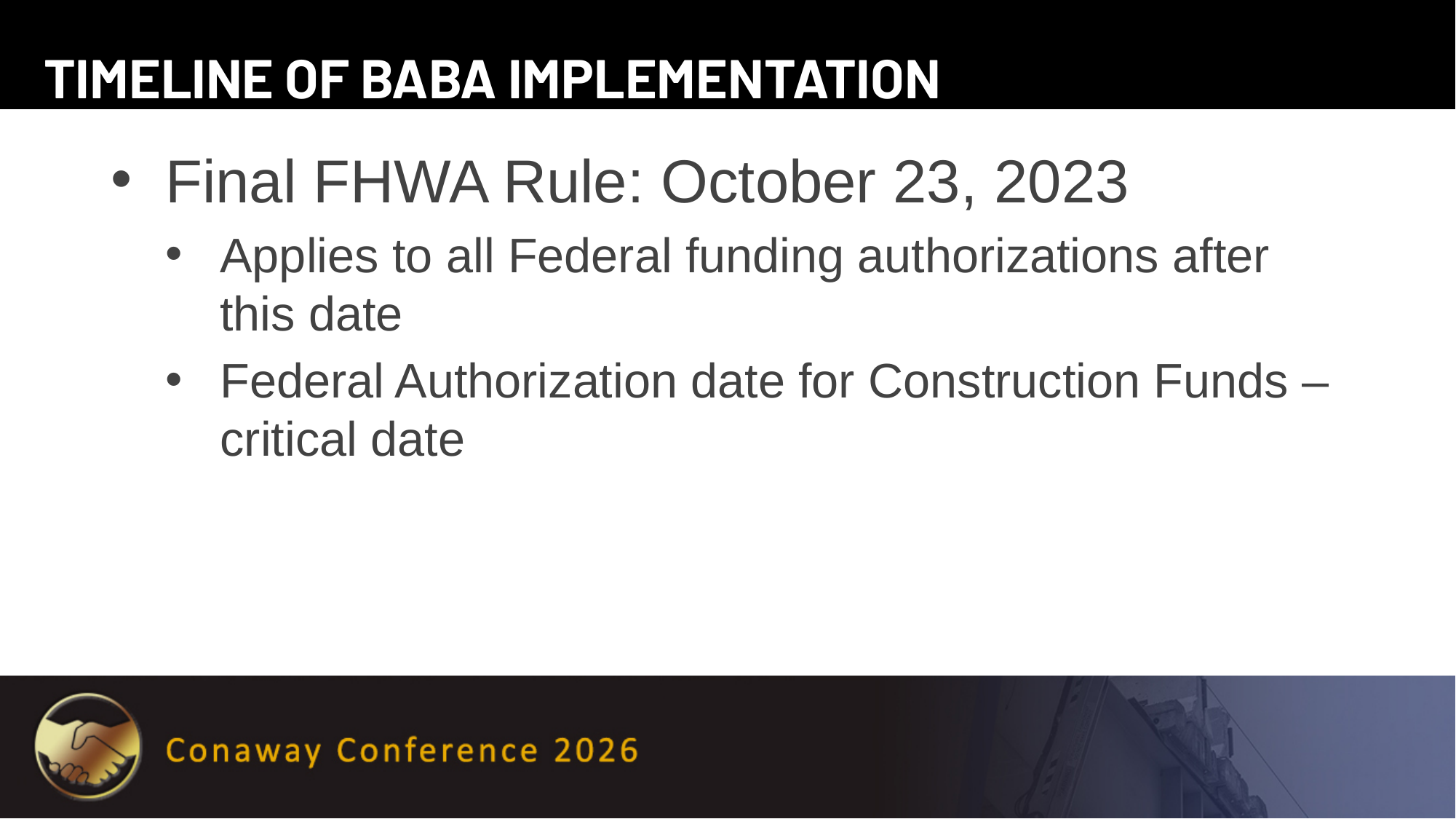

# Timeline of BABA Implementation
Final FHWA Rule: October 23, 2023
Applies to all Federal funding authorizations after this date
Federal Authorization date for Construction Funds – critical date